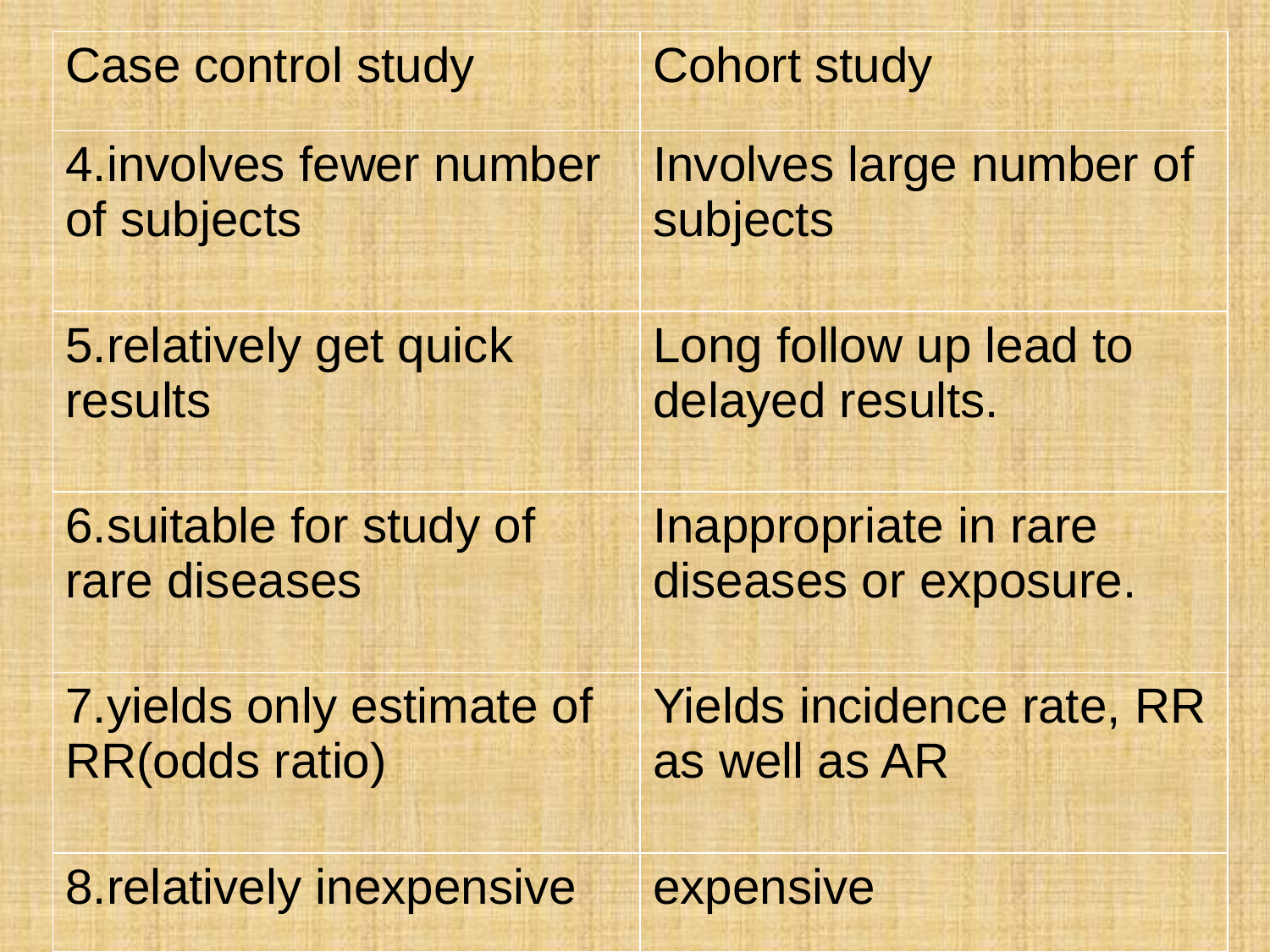

| Case control study | Cohort study |
| --- | --- |
| 4.involves fewer number of subjects | Involves large number of subjects |
| 5.relatively get quick results | Long follow up lead to delayed results. |
| 6.suitable for study of rare diseases | Inappropriate in rare diseases or exposure. |
| 7.yields only estimate of RR(odds ratio) | Yields incidence rate, RR as well as AR |
| 8.relatively inexpensive | expensive |